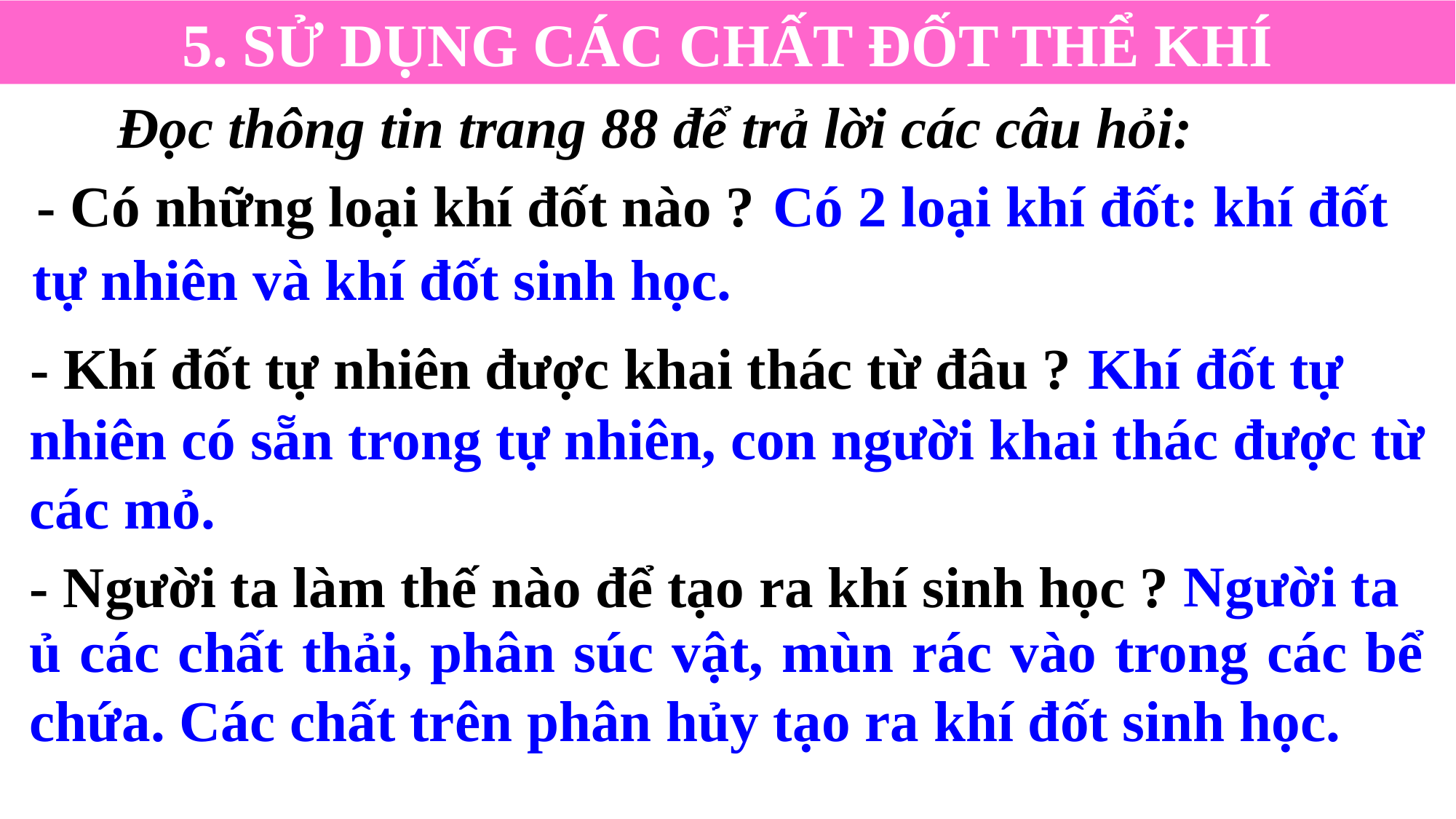

5. SỬ DỤNG CÁC CHẤT ĐỐT THỂ KHÍ
Đọc thông tin trang 88 để trả lời các câu hỏi:
- Có những loại khí đốt nào ?
Có 2 loại khí đốt: khí đốt
tự nhiên và khí đốt sinh học.
- Khí đốt tự nhiên được khai thác từ đâu ?
Khí đốt tự
nhiên có sẵn trong tự nhiên, con người khai thác được từ các mỏ.
Người ta
- Người ta làm thế nào để tạo ra khí sinh học ?

ủ các chất thải, phân súc vật, mùn rác vào trong các bể chứa. Các chất trên phân hủy tạo ra khí đốt sinh học.